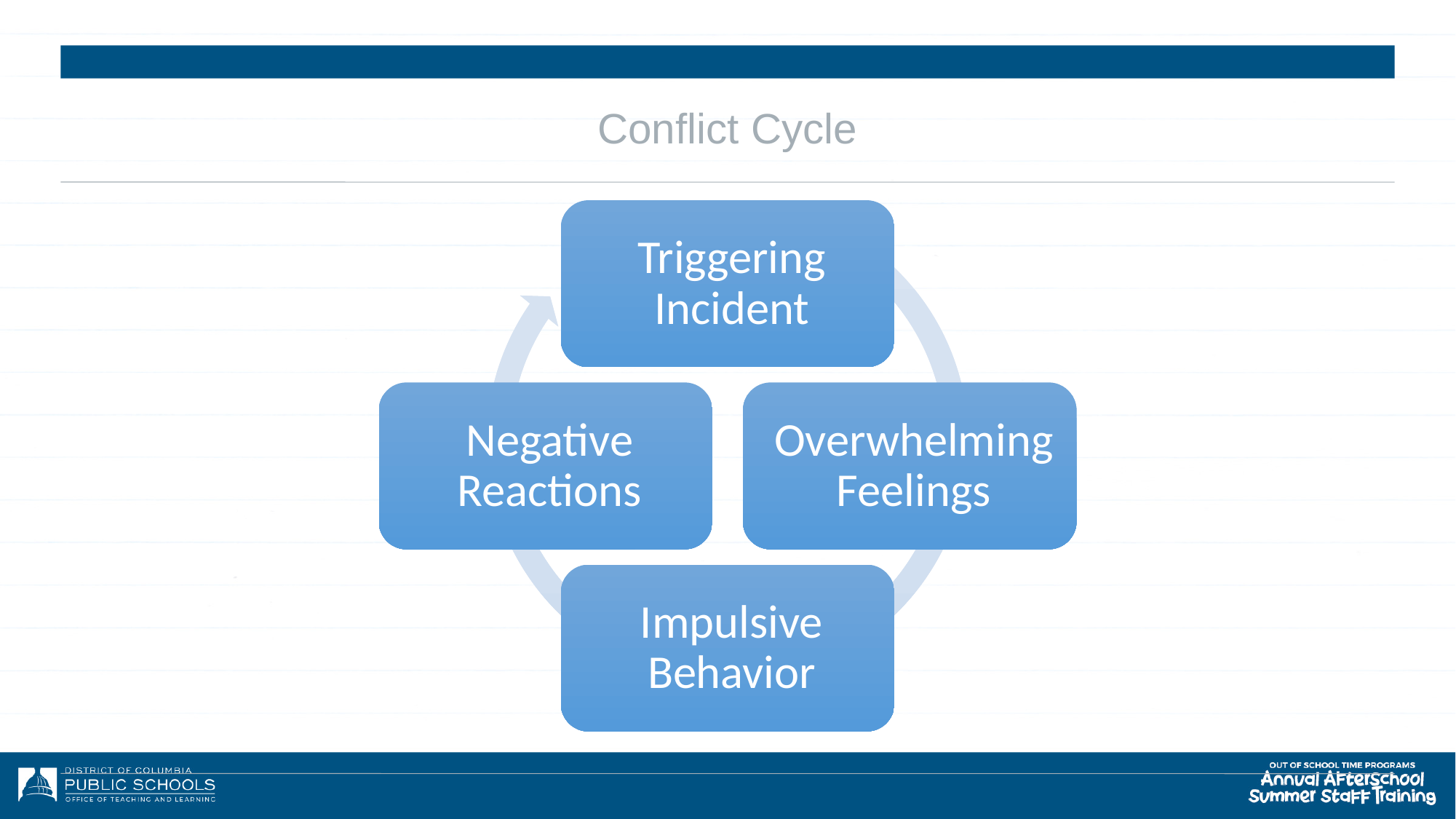

# Conflict Cycle
Triggering Incident
Overwhelming Feelings
Impulsive Behavior
Negative Reactions